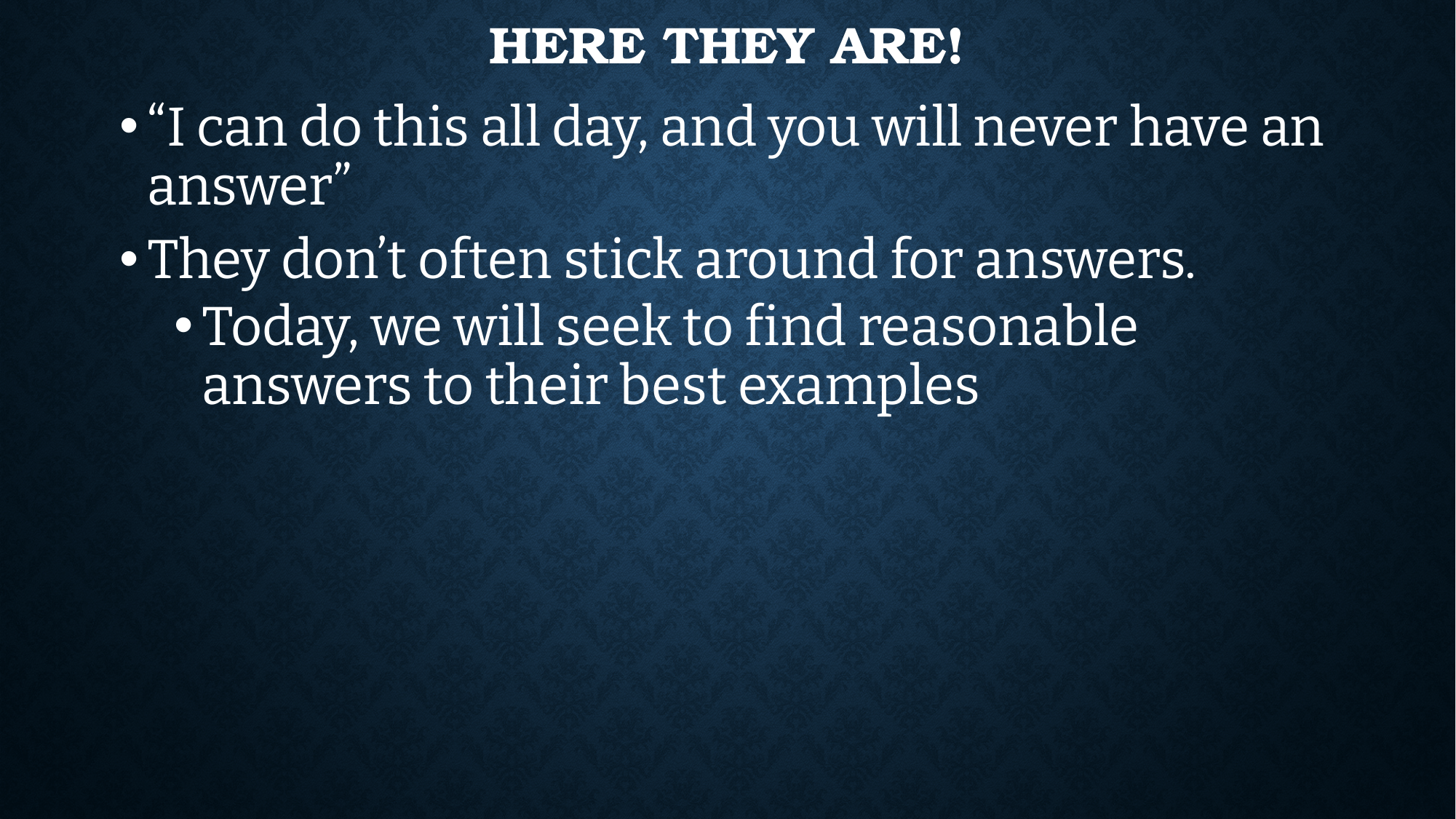

# Here they are!
“I can do this all day, and you will never have an answer”
They don’t often stick around for answers.
Today, we will seek to find reasonable answers to their best examples